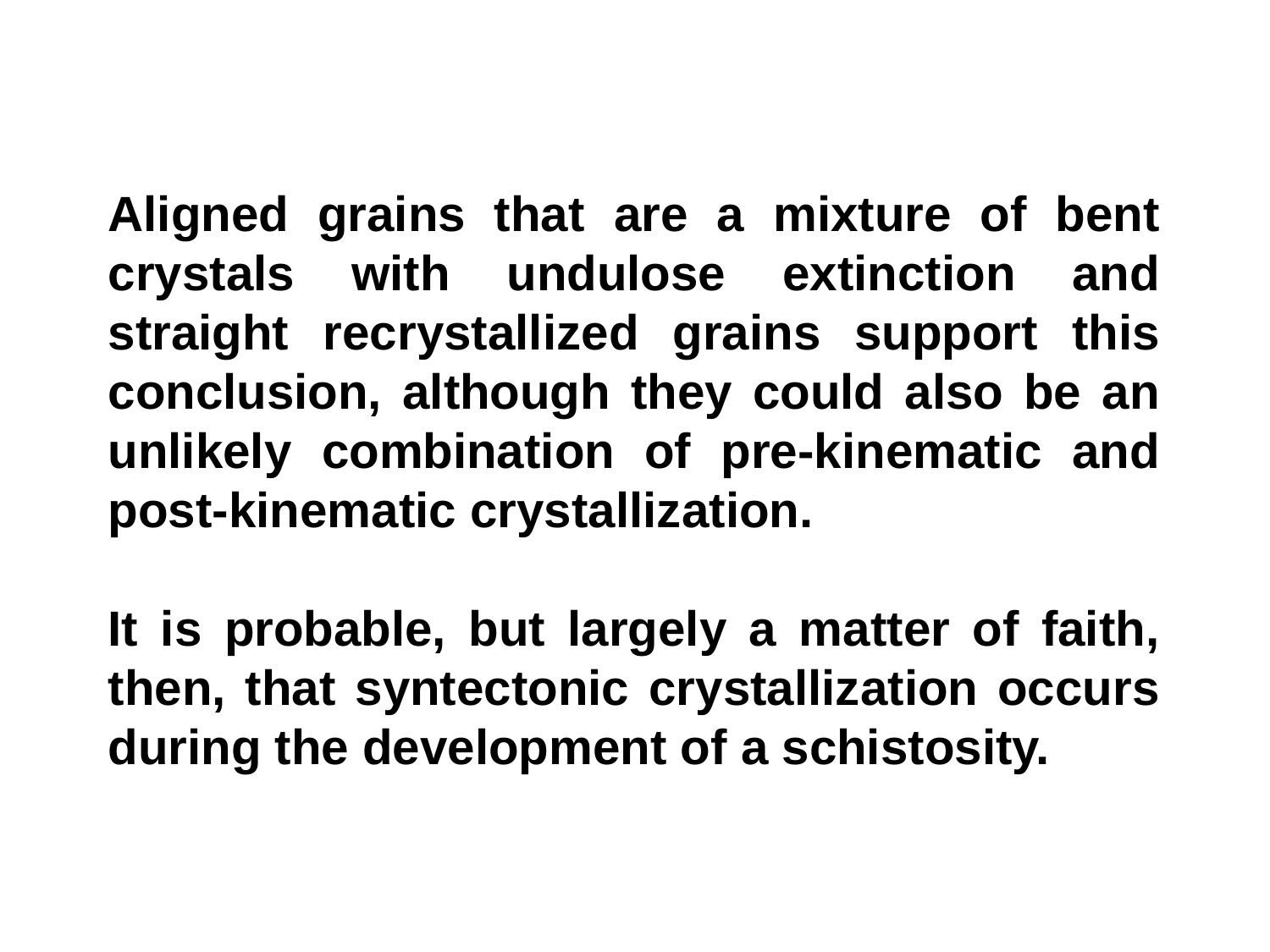

Aligned grains that are a mixture of bent crystals with undulose extinction and straight recrystallized grains support this conclusion, although they could also be an unlikely combination of pre-kinematic and post-kinematic crystallization.

It is probable, but largely a matter of faith, then, that syntectonic crystallization occurs during the development of a schistosity.